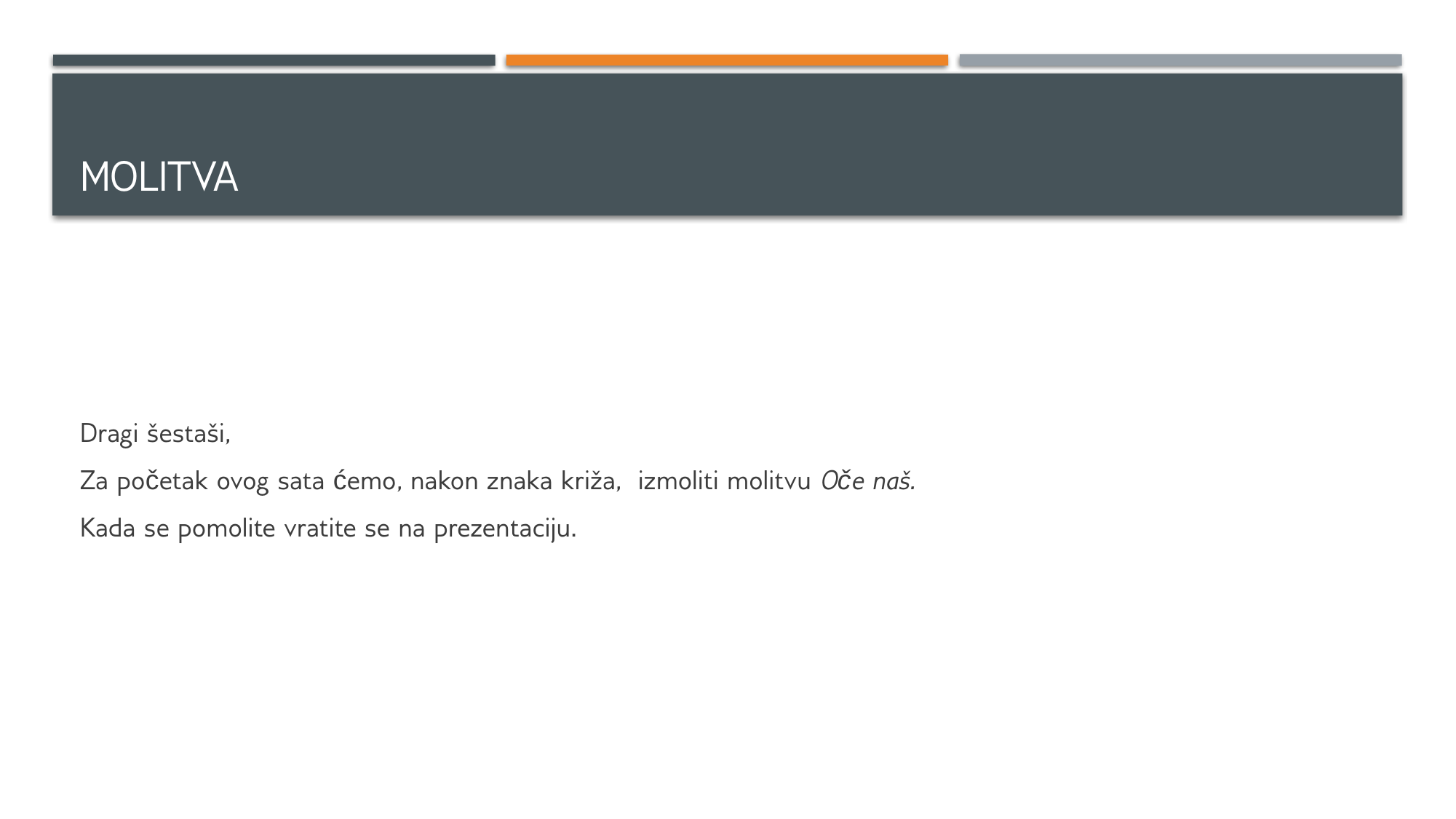

MOLITVA
Dragi šestaši,
Za početak ovog sata ćemo, nakon znaka križa,  izmoliti molitvu Oče naš.
Kada se pomolite vratite se na prezentaciju.